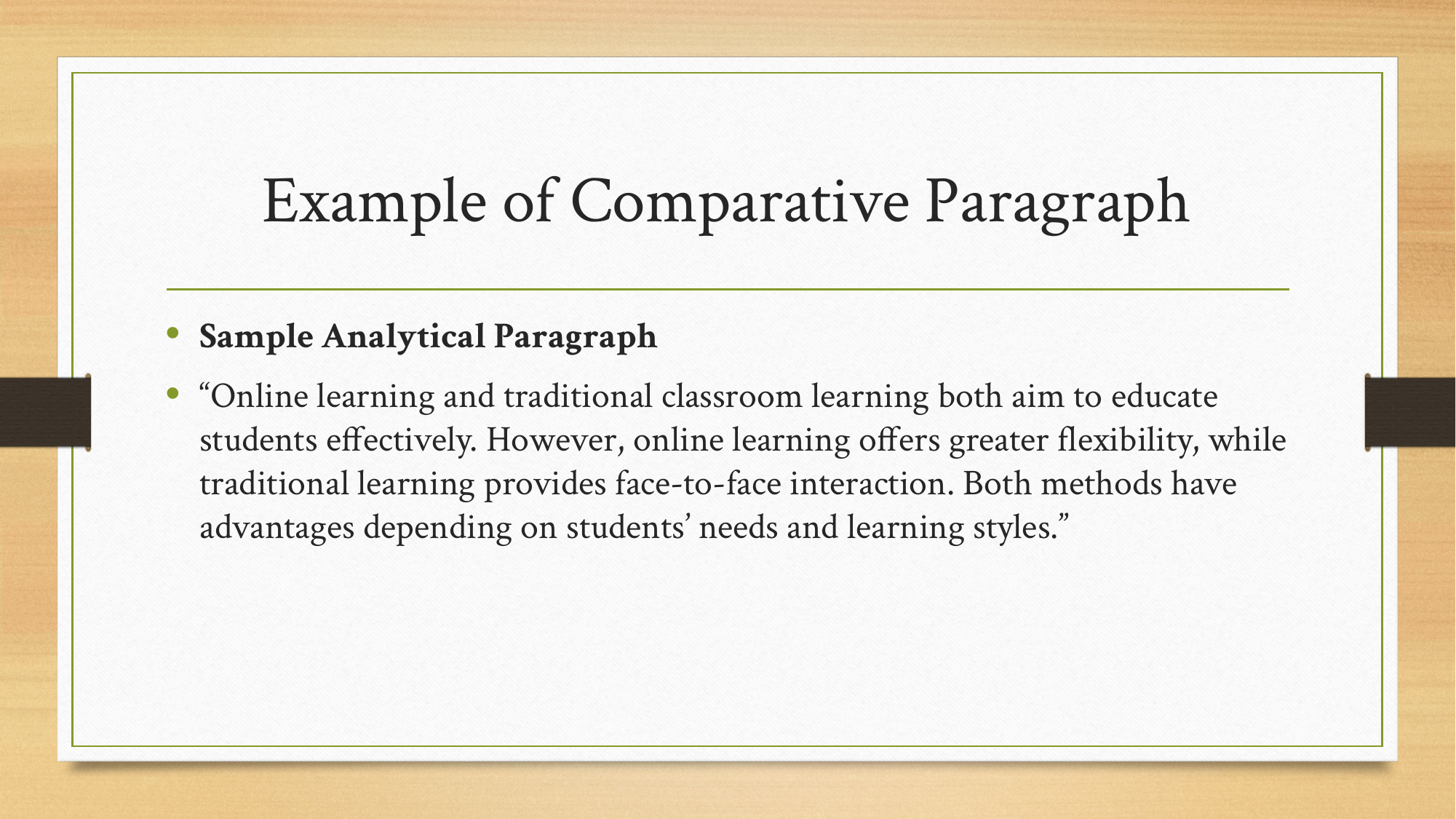

# Example of Comparative Paragraph
Sample Analytical Paragraph
“Online learning and traditional classroom learning both aim to educate students effectively. However, online learning offers greater flexibility, while traditional learning provides face-to-face interaction. Both methods have advantages depending on students’ needs and learning styles.”